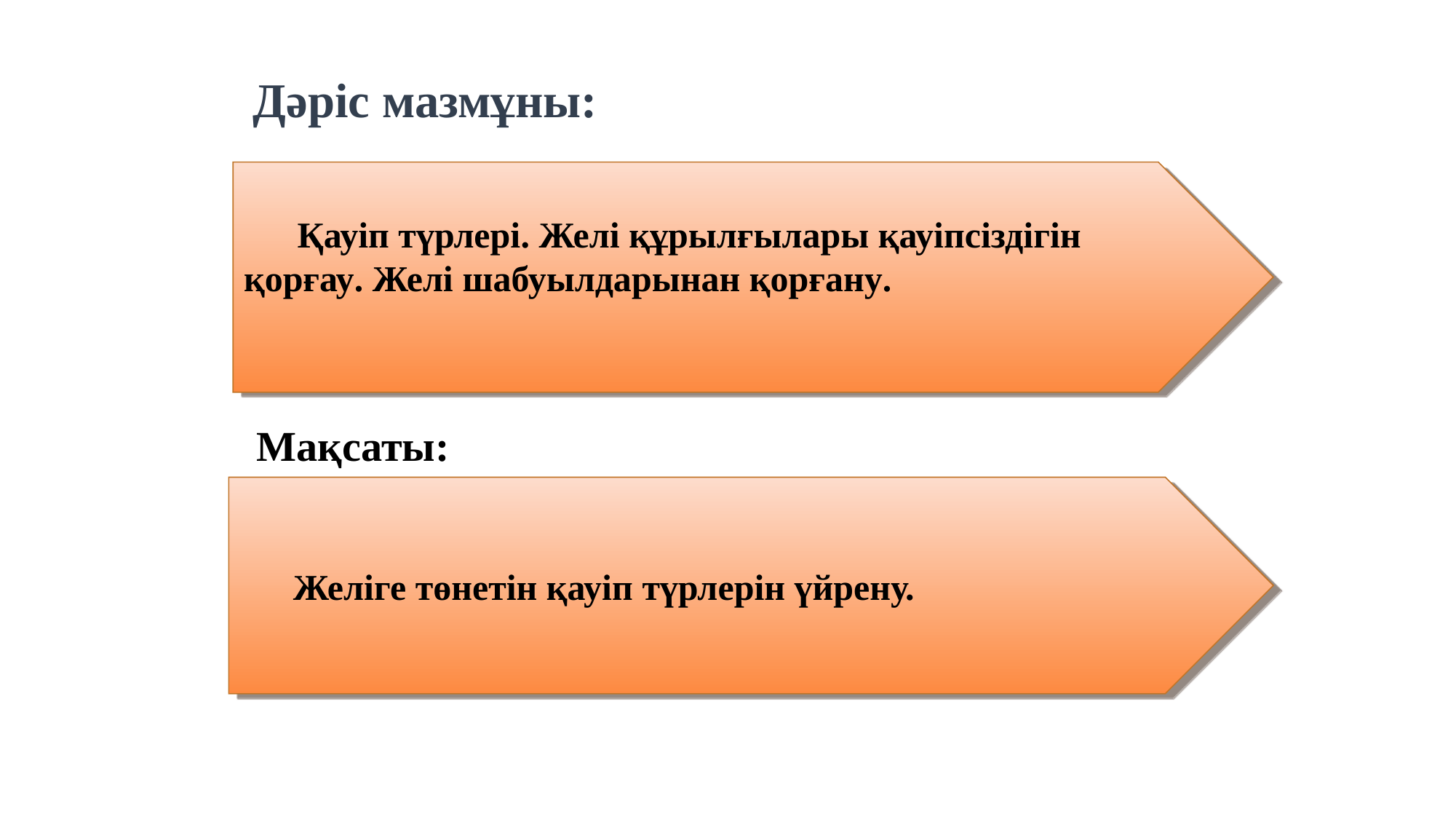

# Дәріс мазмұны:
     	Қауіп түрлері. Желі құрылғылары қауіпсіздігін қорғау. Желі шабуылдарынан қорғану.

Мақсаты:
Желіге төнетін қауіп түрлерін үйрену.